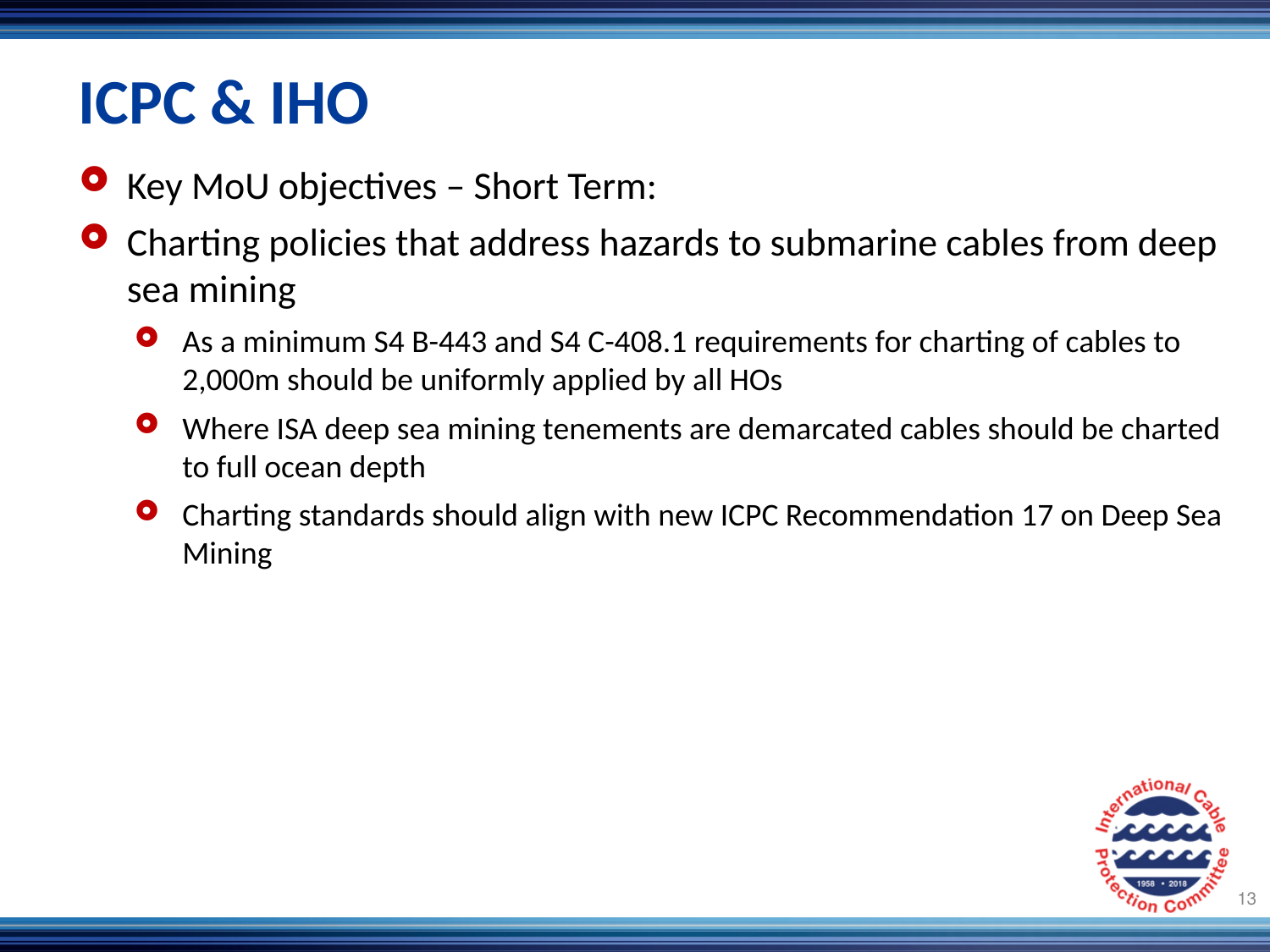

13
ICPC & IHO
Key MoU objectives – Short Term:
Charting policies that address hazards to submarine cables from deep sea mining
As a minimum S4 B-443 and S4 C-408.1 requirements for charting of cables to 2,000m should be uniformly applied by all HOs
Where ISA deep sea mining tenements are demarcated cables should be charted to full ocean depth
Charting standards should align with new ICPC Recommendation 17 on Deep Sea Mining